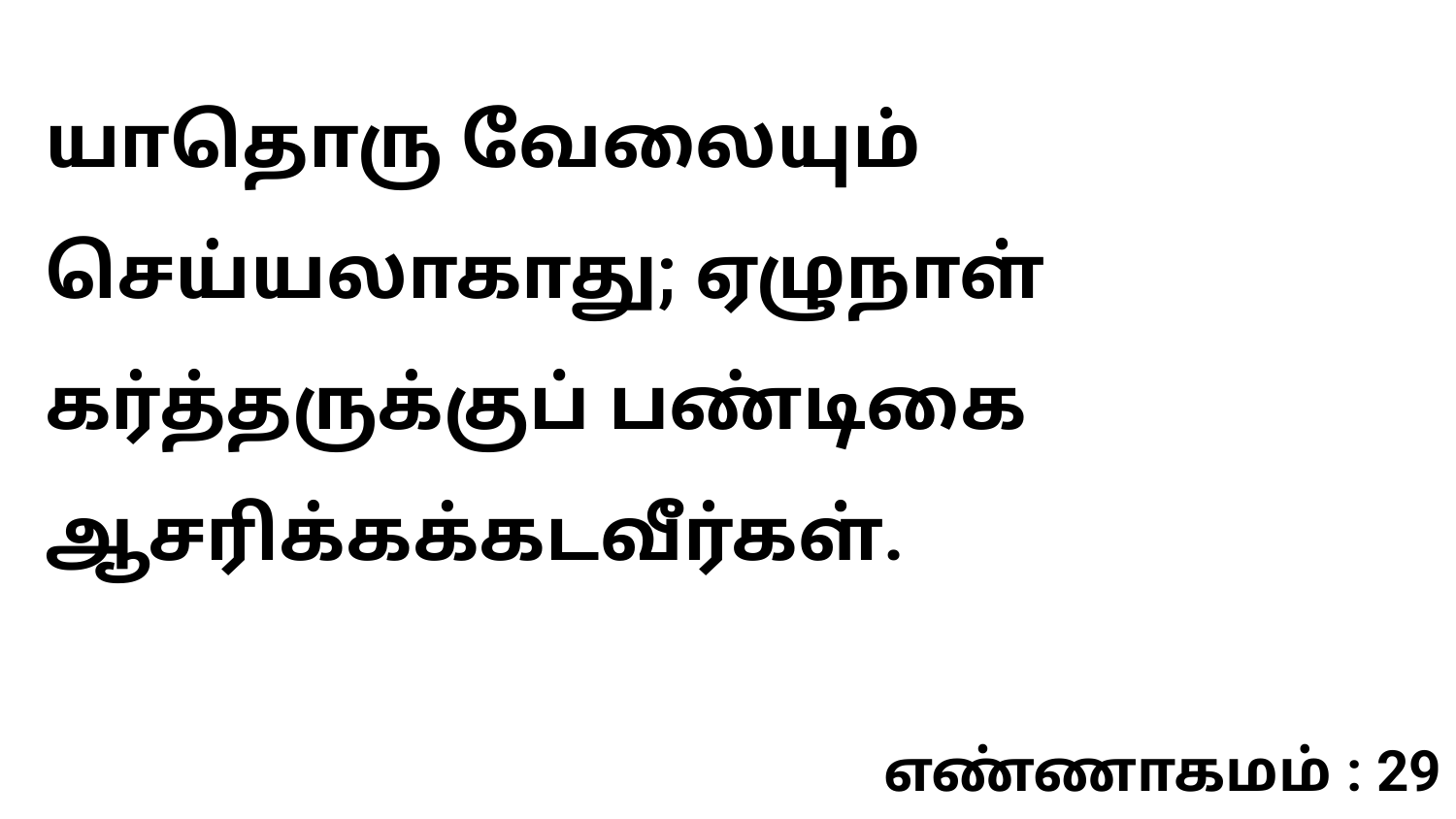

யாதொரு வேலையும் செய்யலாகாது; ஏழுநாள் கர்த்தருக்குப் பண்டிகை ஆசரிக்கக்கடவீர்கள்.
எண்ணாகமம் : 29